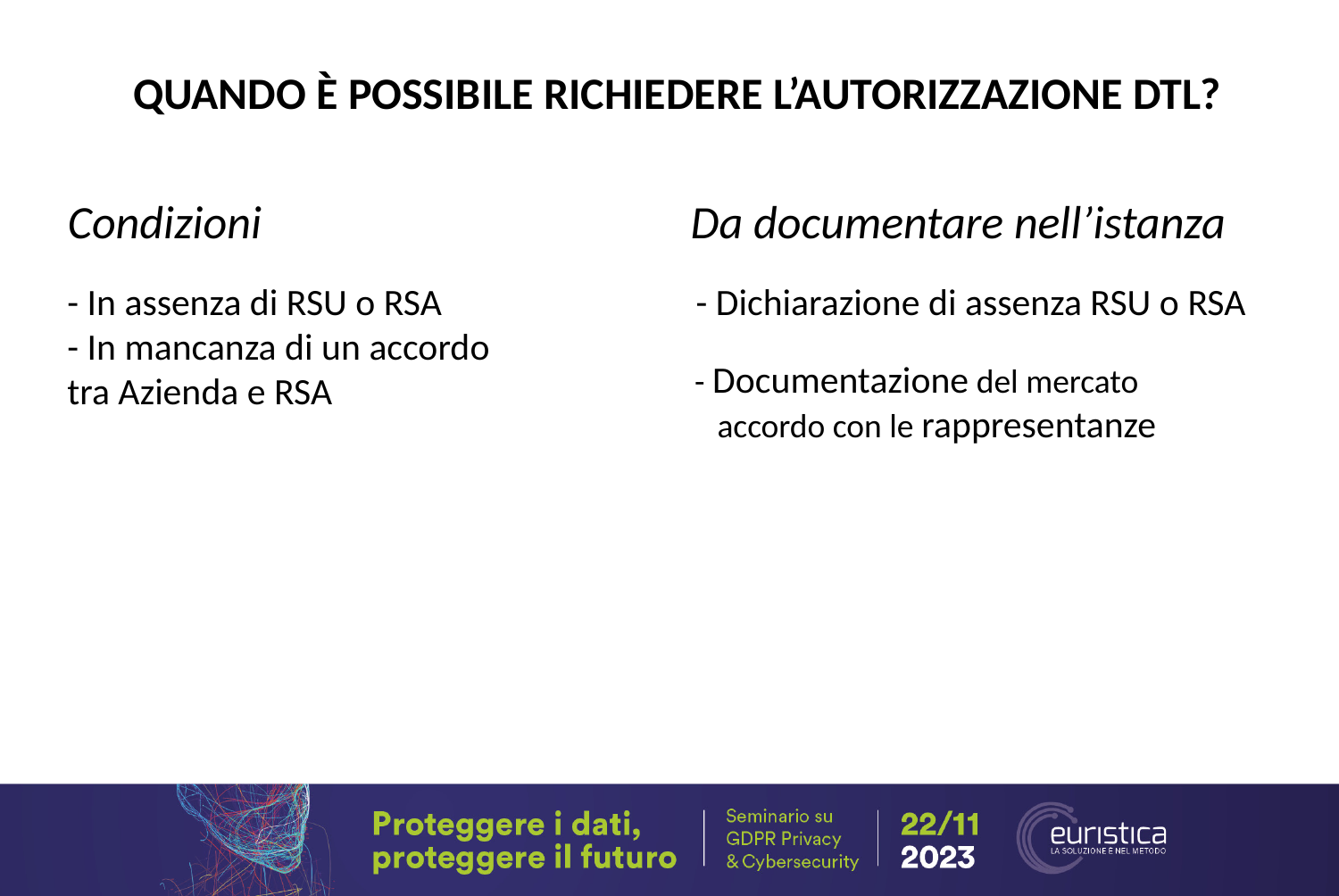

QUANDO È POSSIBILE RICHIEDERE L’AUTORIZZAZIONE DTL?

- In assenza di RSU o RSA                              - Dichiarazione di assenza RSU o RSA
- In mancanza di un accordo
tra Azienda e RSA

Da documentare nell’istanza
Condizioni

- Documentazione del mercato
   accordo con le rappresentanze